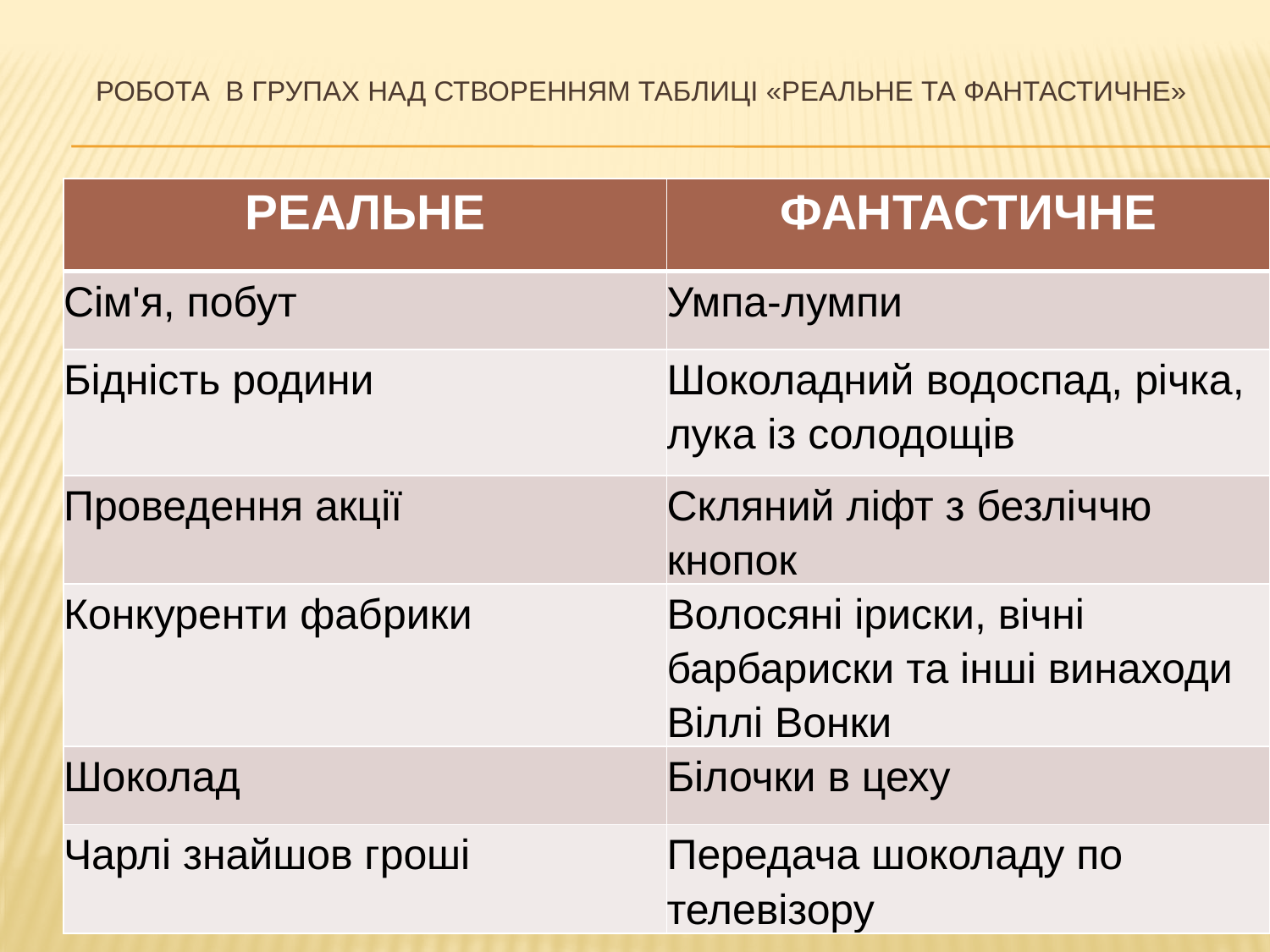

# Робота  в групах над створенням таблиці «Реальне та фантастичне»
| РЕАЛЬНЕ | ФАНТАСТИЧНЕ |
| --- | --- |
| Сім'я, побут | Умпа-лумпи |
| Бідність родини | Шоколадний водоспад, річка, лука із солодощів |
| Проведення акції | Скляний ліфт з безліччю кнопок |
| Конкуренти фабрики | Волосяні іриски, вічні барбариски та інші винаходи Віллі Вонки |
| Шоколад | Білочки в цеху |
| Чарлі знайшов гроші | Передача шоколаду по телевізору |